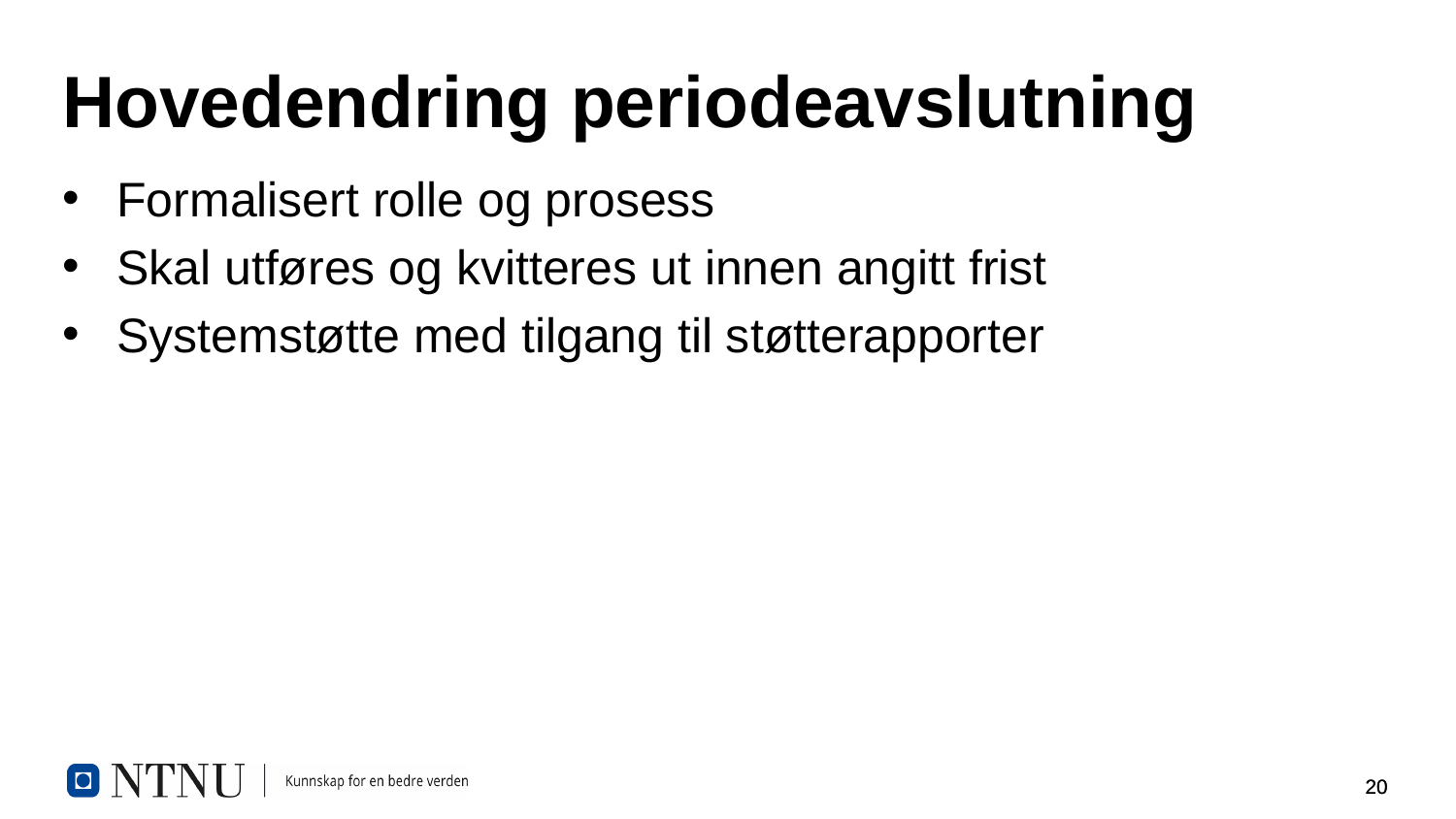

# Hovedendring periodeavslutning
Formalisert rolle og prosess
Skal utføres og kvitteres ut innen angitt frist
Systemstøtte med tilgang til støtterapporter